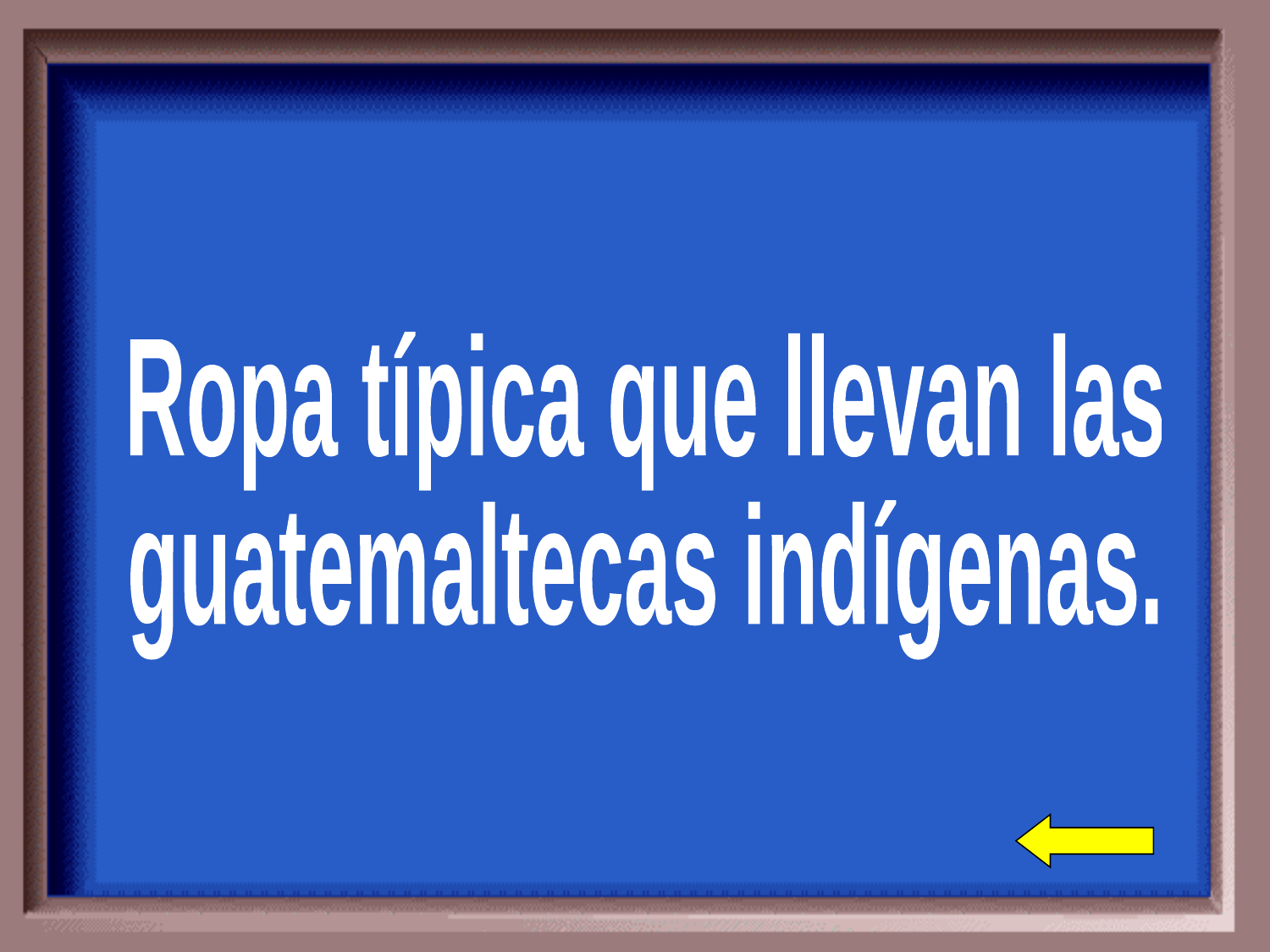

Ropa típica que llevan las
guatemaltecas indígenas.